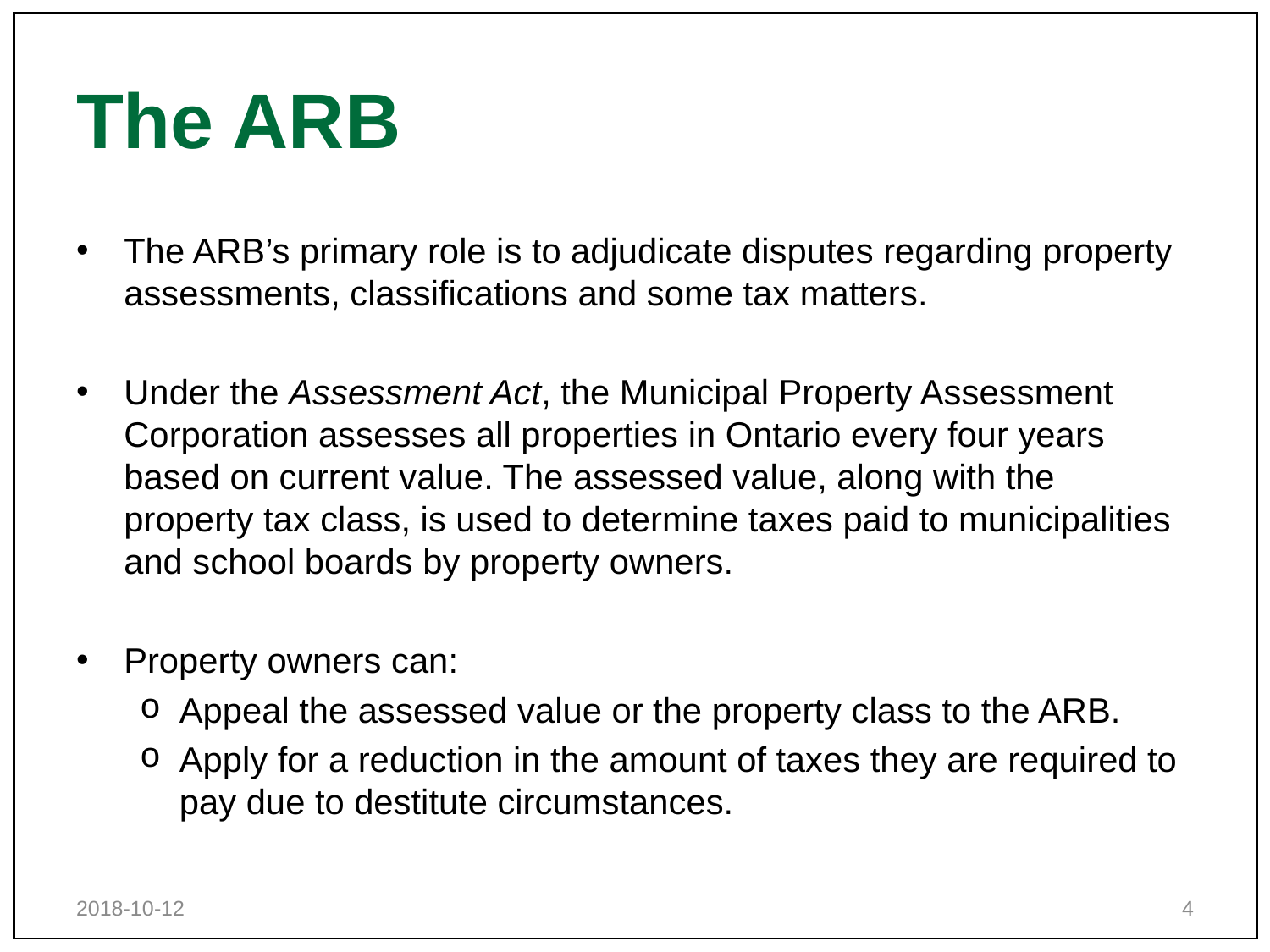

Environment and Land Tribunals Ontario
# The ARB
The ARB’s primary role is to adjudicate disputes regarding property assessments, classifications and some tax matters.

Under the Assessment Act, the Municipal Property Assessment Corporation assesses all properties in Ontario every four years based on current value. The assessed value, along with the property tax class, is used to determine taxes paid to municipalities and school boards by property owners.

Property owners can:
Appeal the assessed value or the property class to the ARB.
Apply for a reduction in the amount of taxes they are required to pay due to destitute circumstances.

2018-10-12
4